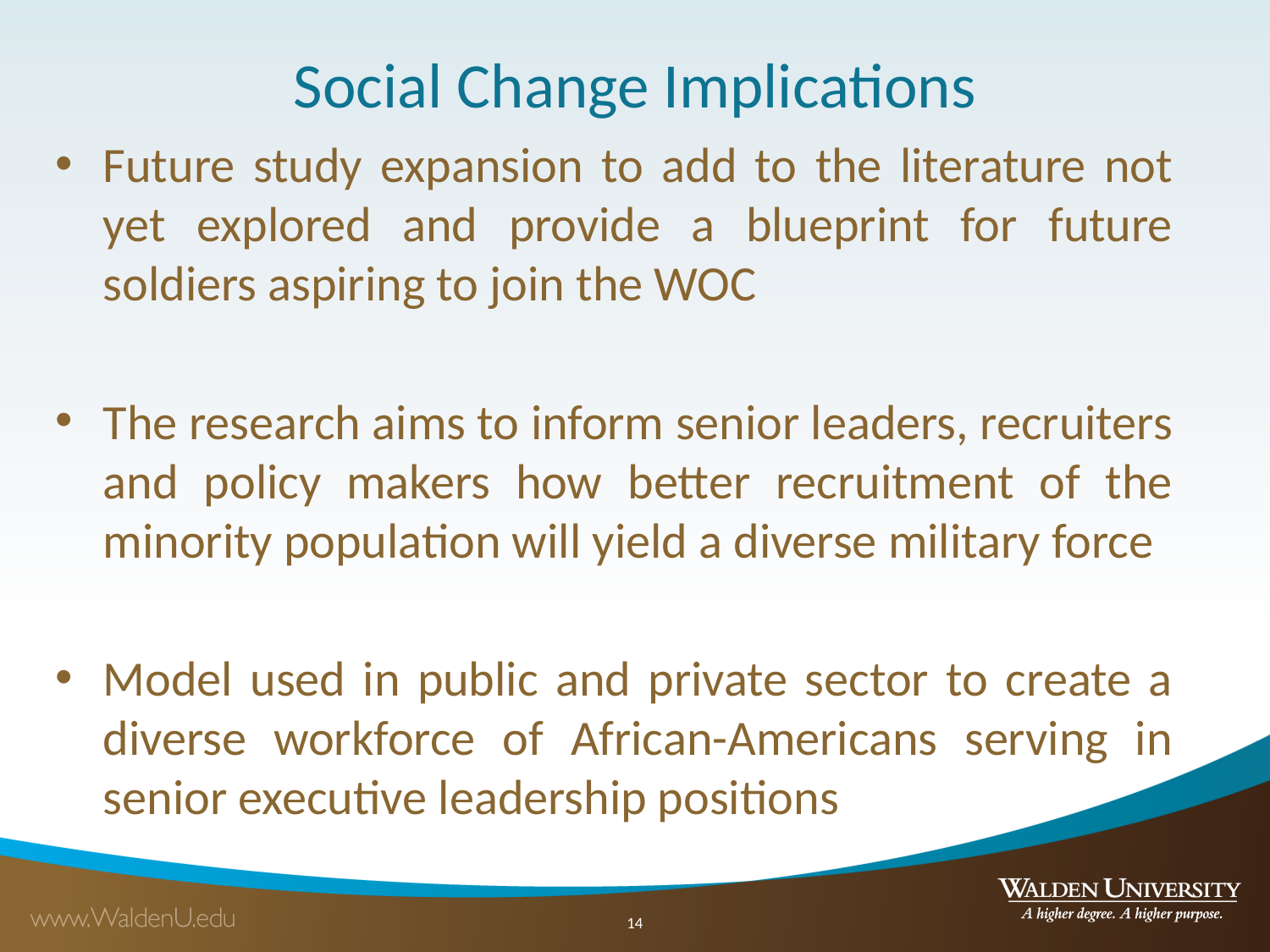

# Social Change Implications
Future study expansion to add to the literature not yet explored and provide a blueprint for future soldiers aspiring to join the WOC

The research aims to inform senior leaders, recruiters and policy makers how better recruitment of the minority population will yield a diverse military force

Model used in public and private sector to create a diverse workforce of African-Americans serving in senior executive leadership positions
14